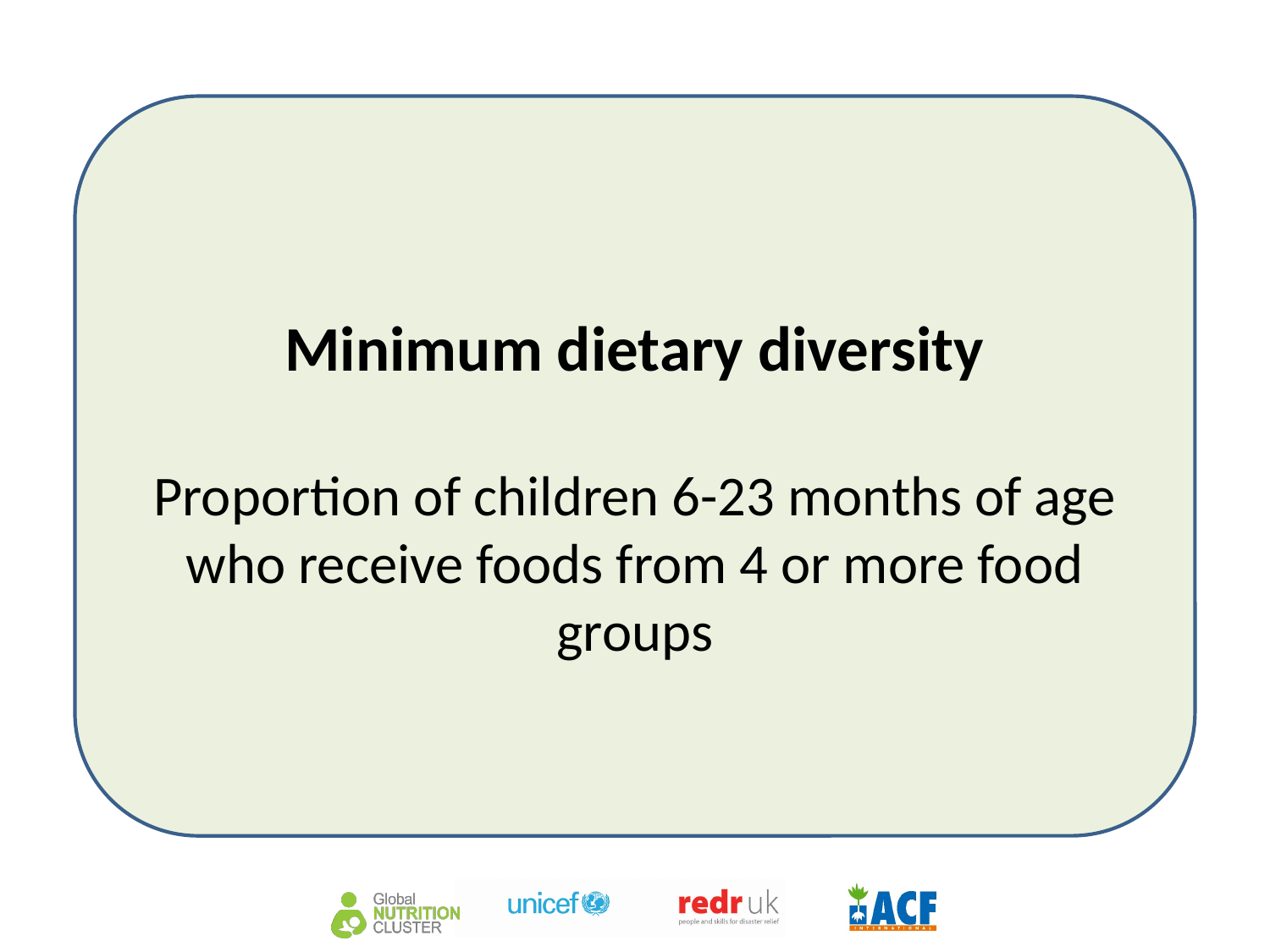

Minimum dietary diversity

Proportion of children 6-23 months of age who receive foods from 4 or more food groups